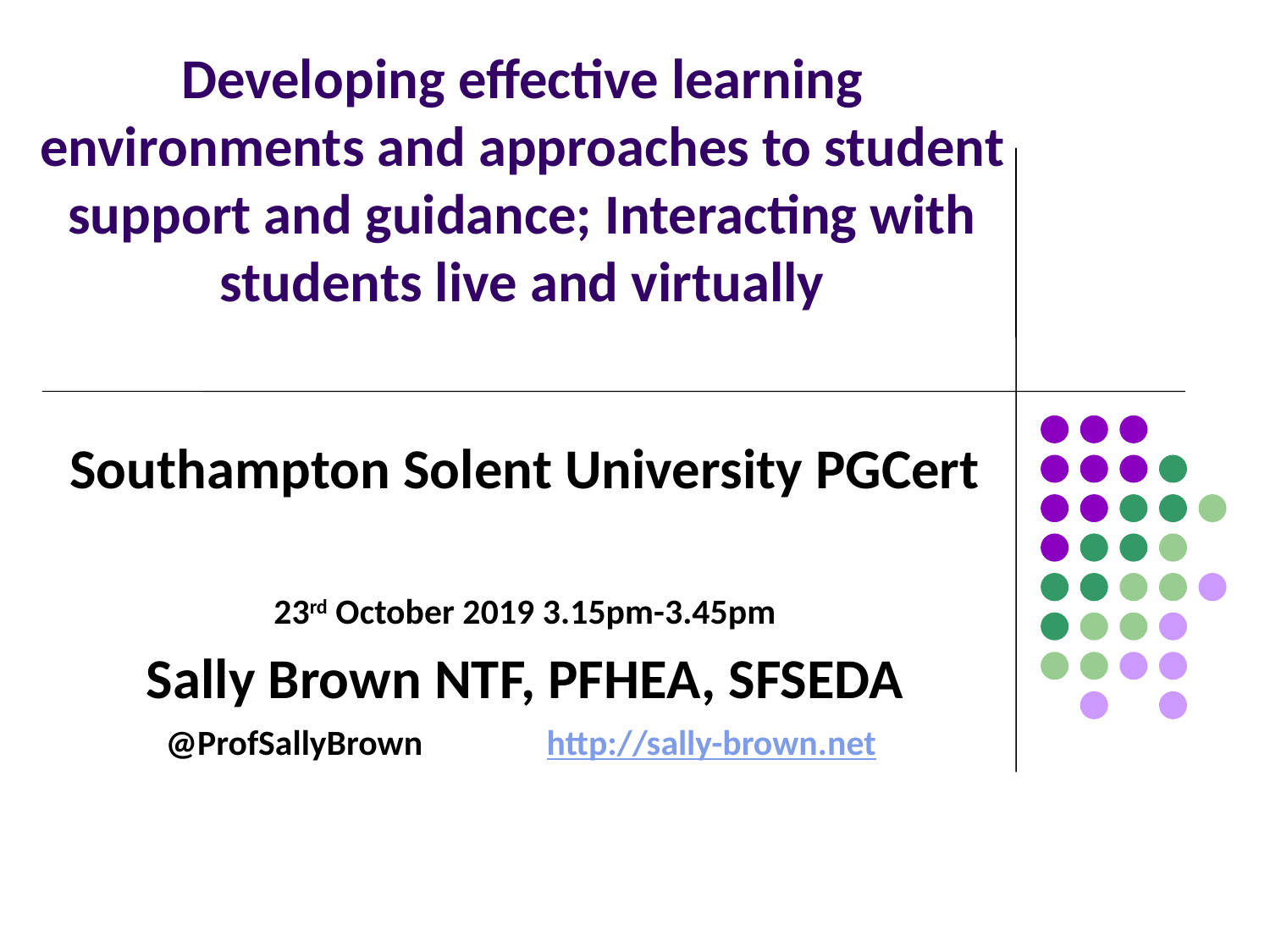

# Developing effective learning environments and approaches to student support and guidance; Interacting with students live and virtually
Southampton Solent University PGCert

23rd October 2019 3.15pm-3.45pm
Sally Brown NTF, PFHEA, SFSEDA
@ProfSallyBrown 	http://sally-brown.net